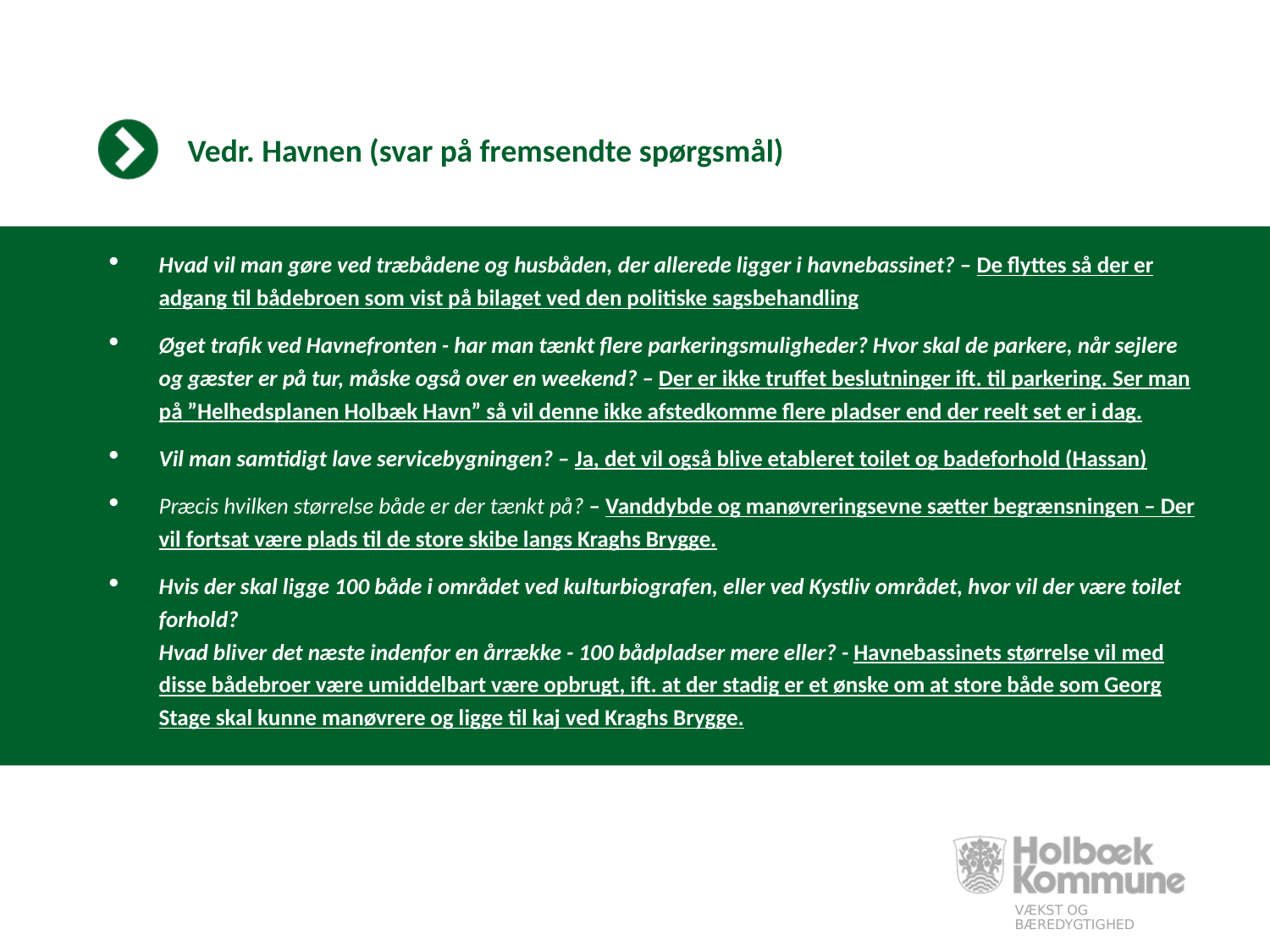

# Vedr. Havnen (svar på fremsendte spørgsmål)
Hvad vil man gøre ved træbådene og husbåden, der allerede ligger i havnebassinet? – De flyttes så der er adgang til bådebroen som vist på bilaget ved den politiske sagsbehandling
Øget trafik ved Havnefronten - har man tænkt flere parkeringsmuligheder? Hvor skal de parkere, når sejlere og gæster er på tur, måske også over en weekend? – Der er ikke truffet beslutninger ift. til parkering. Ser man på ”Helhedsplanen Holbæk Havn” så vil denne ikke afstedkomme flere pladser end der reelt set er i dag.
Vil man samtidigt lave servicebygningen? – Ja, det vil også blive etableret toilet og badeforhold (Hassan)
Præcis hvilken størrelse både er der tænkt på? – Vanddybde og manøvreringsevne sætter begrænsningen – Der vil fortsat være plads til de store skibe langs Kraghs Brygge.
Hvis der skal ligge 100 både i området ved kulturbiografen, eller ved Kystliv området, hvor vil der være toilet forhold?
Hvad bliver det næste indenfor en årrække - 100 bådpladser mere eller? - Havnebassinets størrelse vil med disse bådebroer være umiddelbart være opbrugt, ift. at der stadig er et ønske om at store både som Georg Stage skal kunne manøvrere og ligge til kaj ved Kraghs Brygge.